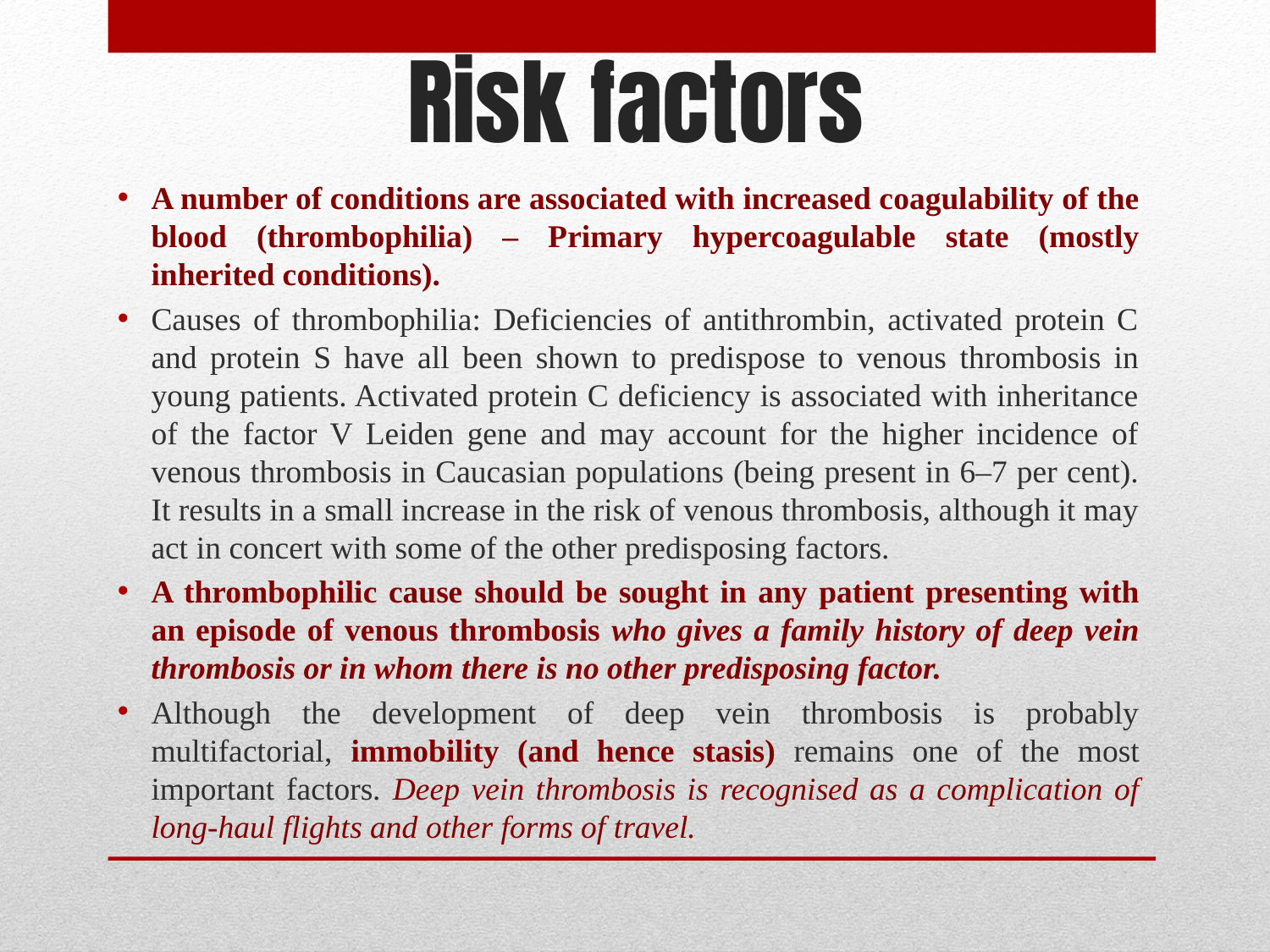

# Risk factors
A number of conditions are associated with increased coagulability of the blood (thrombophilia) – Primary hypercoagulable state (mostly inherited conditions).
Causes of thrombophilia: Deficiencies of antithrombin, activated protein C and protein S have all been shown to predispose to venous thrombosis in young patients. Activated protein C deficiency is associated with inheritance of the factor V Leiden gene and may account for the higher incidence of venous thrombosis in Caucasian populations (being present in 6–7 per cent). It results in a small increase in the risk of venous thrombosis, although it may act in concert with some of the other predisposing factors.
A thrombophilic cause should be sought in any patient presenting with an episode of venous thrombosis who gives a family history of deep vein thrombosis or in whom there is no other predisposing factor.
Although the development of deep vein thrombosis is probably multifactorial, immobility (and hence stasis) remains one of the most important factors. Deep vein thrombosis is recognised as a complication of long-haul flights and other forms of travel.